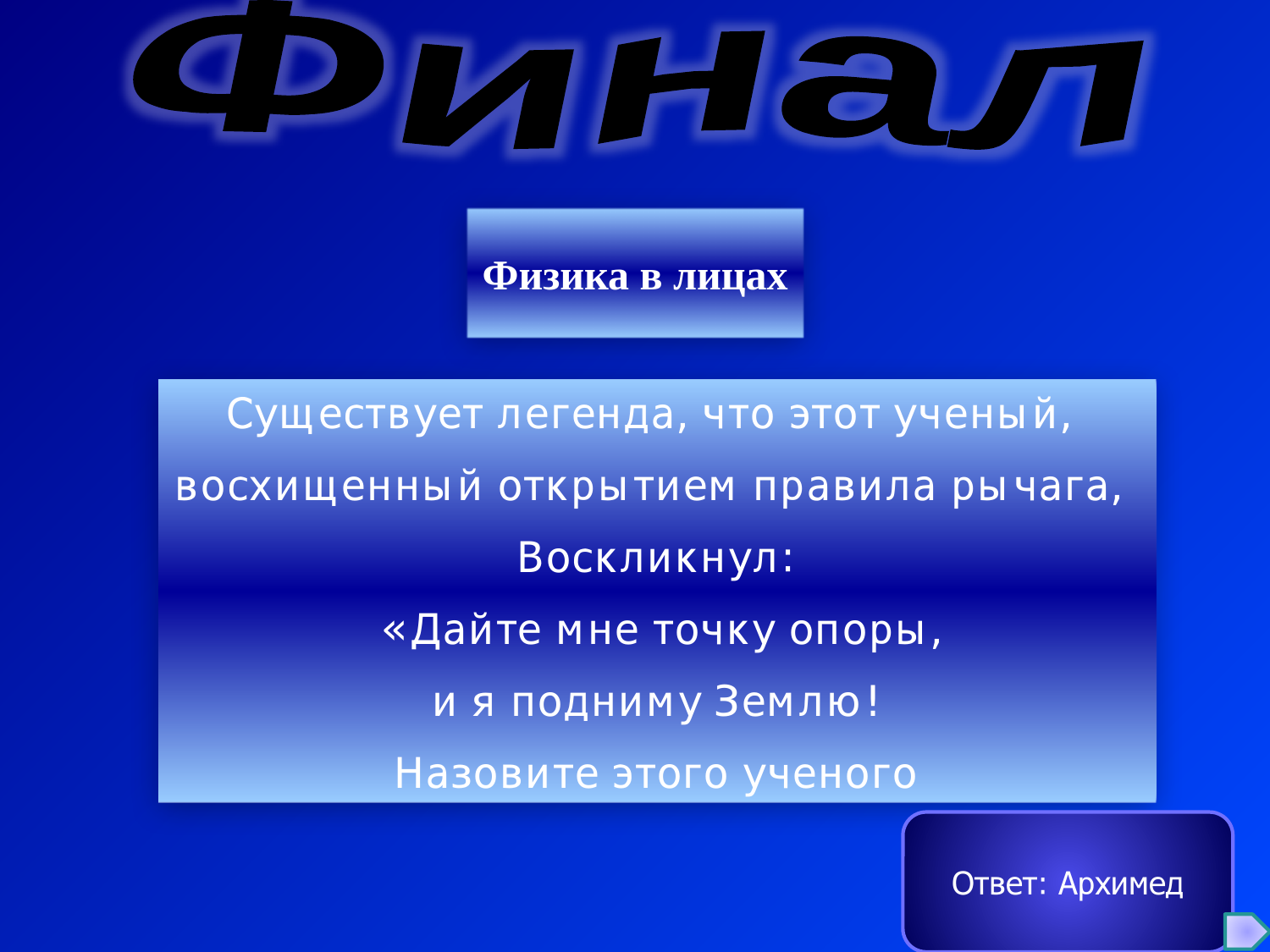

Финал
Физика в лицах
Существует легенда, что этот ученый,
восхищенный открытием правила рычага,
Воскликнул:
 «Дайте мне точку опоры,
 и я подниму Землю!
Назовите этого ученого
Ответ: Архимед